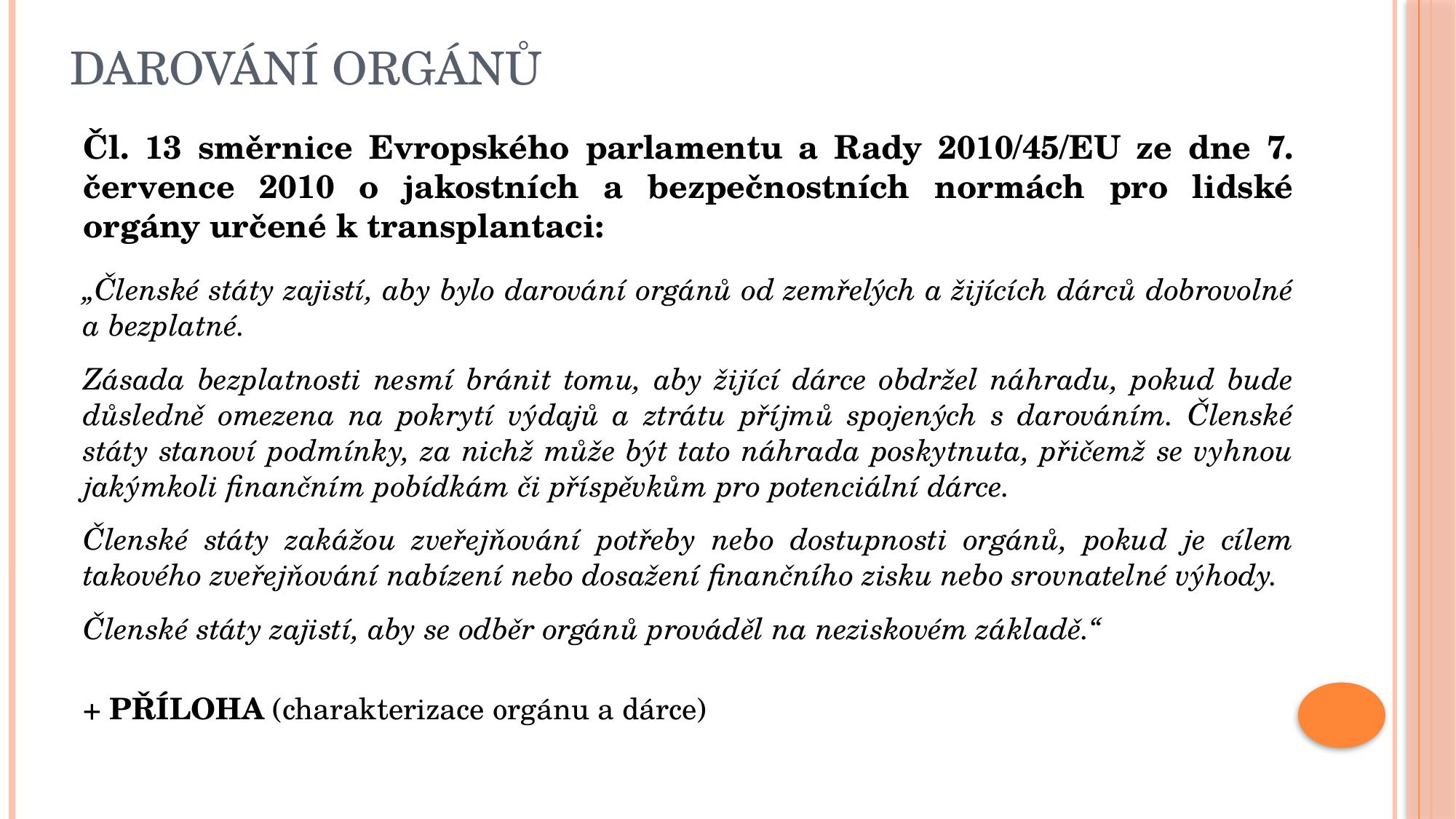

# Darování orgánů
Čl. 13 směrnice Evropského parlamentu a Rady 2010/45/EU ze dne 7. července 2010 o jakostních a bezpečnostních normách pro lidské orgány určené k transplantaci:
„Členské státy zajistí, aby bylo darování orgánů od zemřelých a žijících dárců dobrovolné a bezplatné.
Zásada bezplatnosti nesmí bránit tomu, aby žijící dárce obdržel náhradu, pokud bude důsledně omezena na pokrytí výdajů a ztrátu příjmů spojených s darováním. Členské státy stanoví podmínky, za nichž může být tato náhrada poskytnuta, přičemž se vyhnou jakýmkoli finančním pobídkám či příspěvkům pro potenciální dárce.
Členské státy zakážou zveřejňování potřeby nebo dostupnosti orgánů, pokud je cílem takového zveřejňování nabízení nebo dosažení finančního zisku nebo srovnatelné výhody.
Členské státy zajistí, aby se odběr orgánů prováděl na neziskovém základě.“
+ PŘÍLOHA (charakterizace orgánu a dárce)